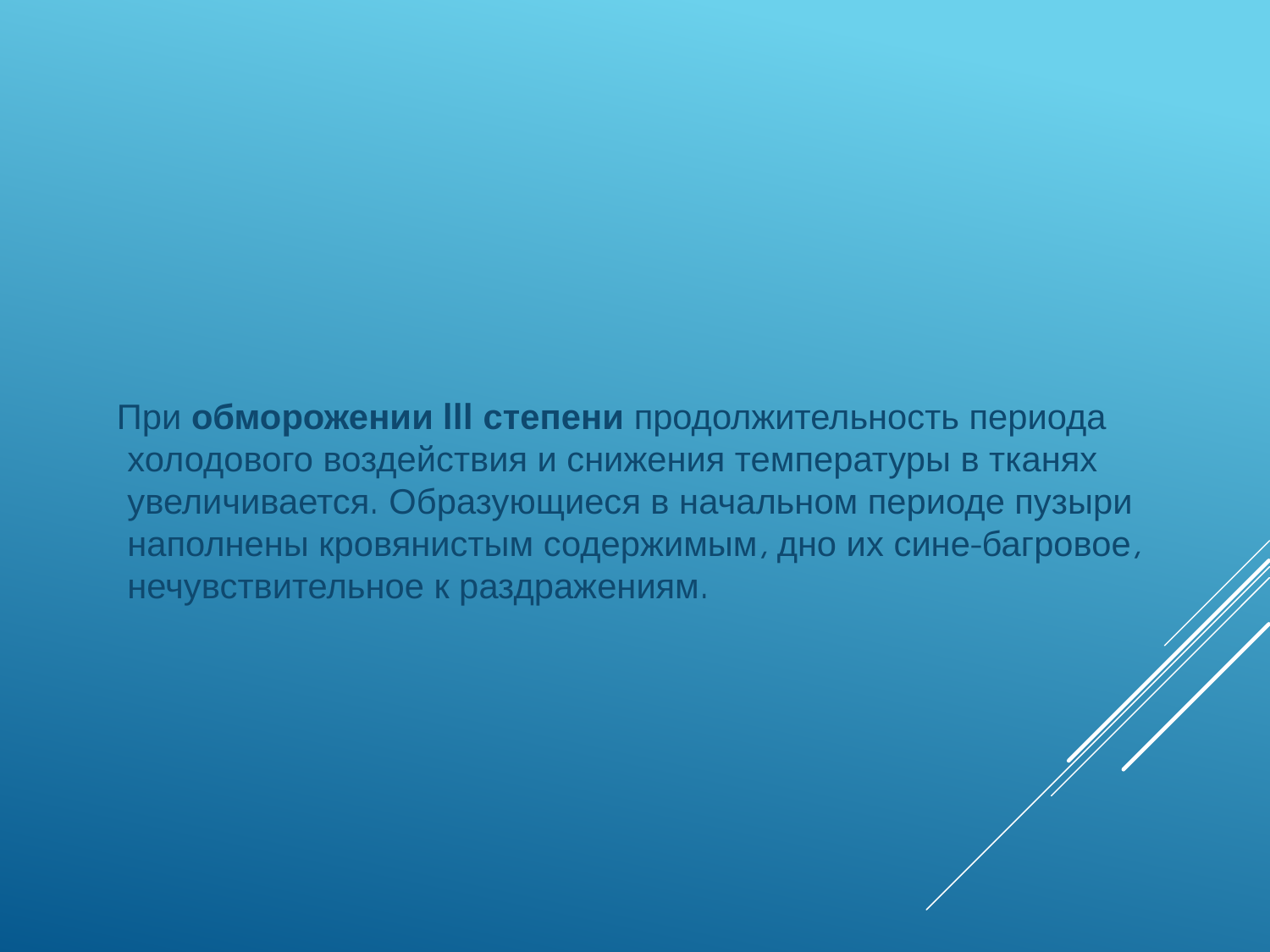

При обморожении III степени продолжительность периода холодового воздействия и снижения температуры в тканях увеличивается. Образующиеся в начальном периоде пузыри наполнены кровянистым содержимым, дно их сине-багровое, нечувствительное к раздражениям.